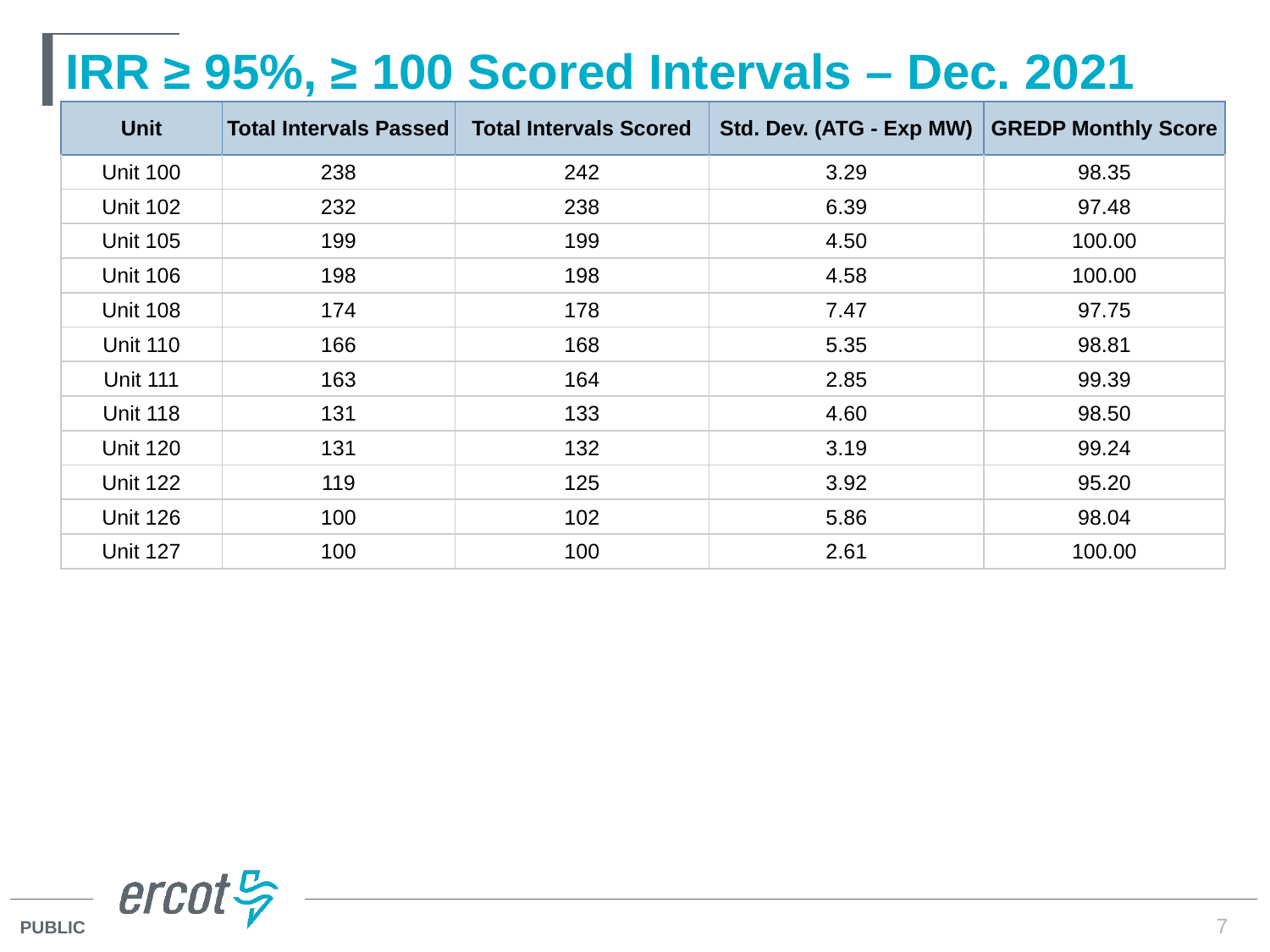

# IRR ≥ 95%, ≥ 100 Scored Intervals – Dec. 2021
| Unit | Total Intervals Passed | Total Intervals Scored | Std. Dev. (ATG - Exp MW) | GREDP Monthly Score |
| --- | --- | --- | --- | --- |
| Unit 100 | 238 | 242 | 3.29 | 98.35 |
| Unit 102 | 232 | 238 | 6.39 | 97.48 |
| Unit 105 | 199 | 199 | 4.50 | 100.00 |
| Unit 106 | 198 | 198 | 4.58 | 100.00 |
| Unit 108 | 174 | 178 | 7.47 | 97.75 |
| Unit 110 | 166 | 168 | 5.35 | 98.81 |
| Unit 111 | 163 | 164 | 2.85 | 99.39 |
| Unit 118 | 131 | 133 | 4.60 | 98.50 |
| Unit 120 | 131 | 132 | 3.19 | 99.24 |
| Unit 122 | 119 | 125 | 3.92 | 95.20 |
| Unit 126 | 100 | 102 | 5.86 | 98.04 |
| Unit 127 | 100 | 100 | 2.61 | 100.00 |
7